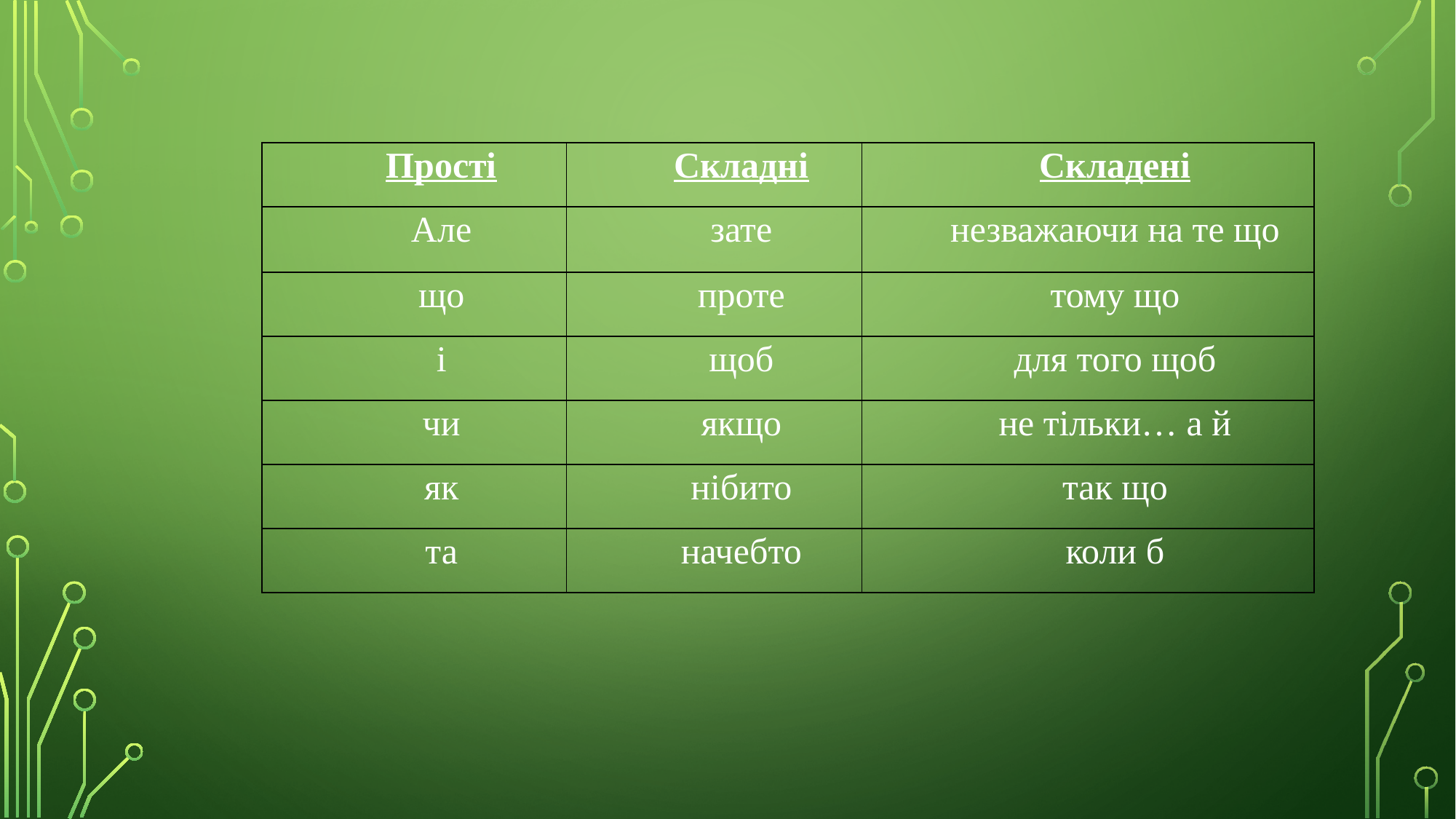

| Прості | Складні | Складені |
| --- | --- | --- |
| Але | зате | незважаючи на те що |
| що | проте | тому що |
| і | щоб | для того щоб |
| чи | якщо | не тільки… а й |
| як | нібито | так що |
| та | начебто | коли б |